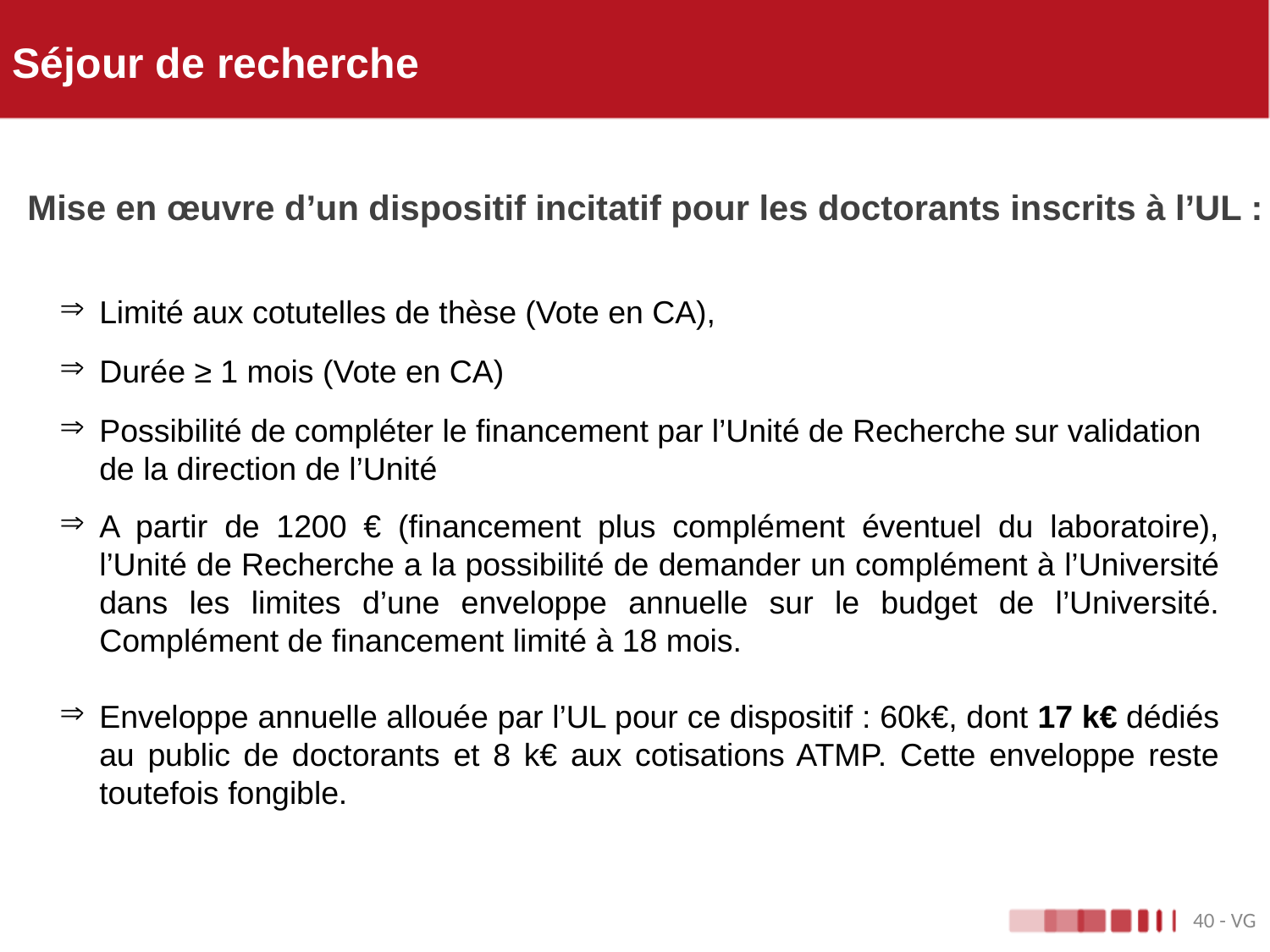

Séjour de recherche
CONVENTION DE SÉJOUR DE RECHERCHE « Doctorant inscrit
Mise en œuvre d’un dispositif incitatif pour les doctorants inscrits à l’UL :
Limité aux cotutelles de thèse (Vote en CA),

Durée ≥ 1 mois (Vote en CA)

Possibilité de compléter le financement par l’Unité de Recherche sur validation de la direction de l’Unité

A partir de 1200 € (financement plus complément éventuel du laboratoire), l’Unité de Recherche a la possibilité de demander un complément à l’Université dans les limites d’une enveloppe annuelle sur le budget de l’Université. Complément de financement limité à 18 mois.

Enveloppe annuelle allouée par l’UL pour ce dispositif : 60k€, dont 17 k€ dédiés au public de doctorants et 8 k€ aux cotisations ATMP. Cette enveloppe reste toutefois fongible.
40 - VG